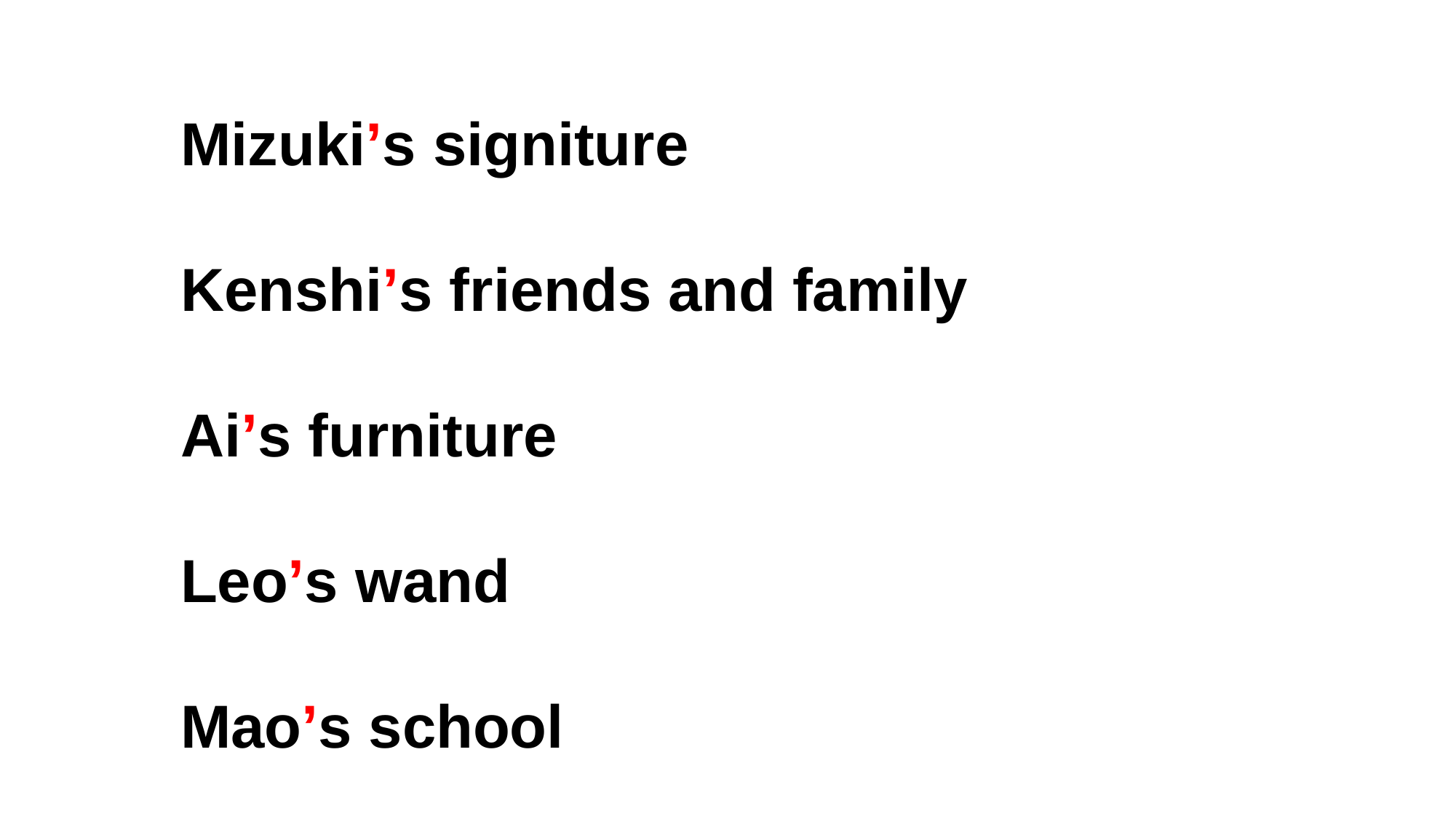

Mizuki’s signiture

Kenshi’s friends and family

Ai’s furniture

Leo’s wand

Mao’s school